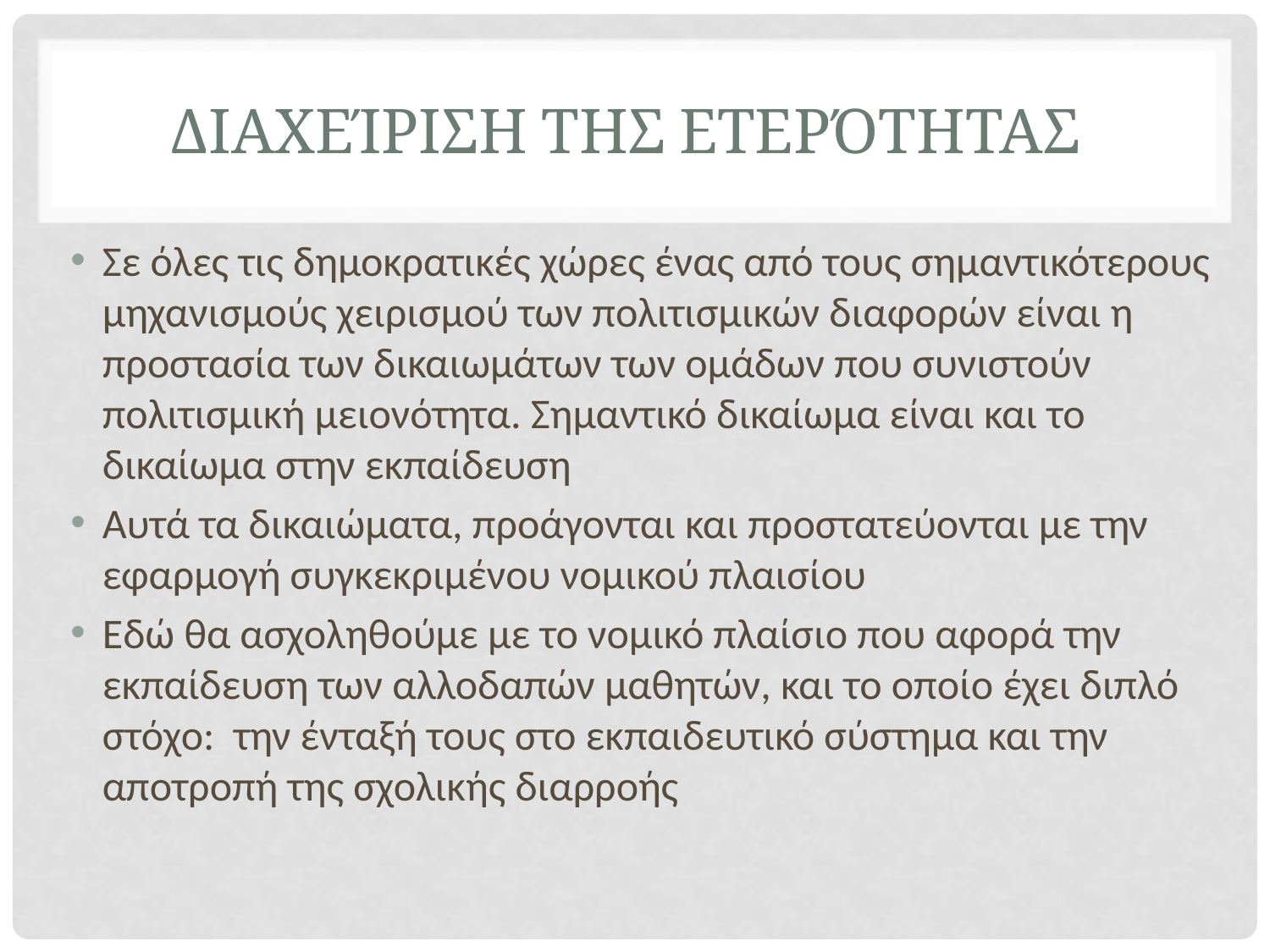

# Διαχείριση της Ετερότητας
Σε όλες τις δημοκρατικές χώρες ένας από τους σημαντικότερους μηχανισμούς χειρισμού των πολιτισμικών διαφορών είναι η προστασία των δικαιωμάτων των ομάδων που συνιστούν πολιτισμική μειονότητα. Σημαντικό δικαίωμα είναι και το δικαίωμα στην εκπαίδευση
Αυτά τα δικαιώματα, προάγονται και προστατεύονται με την εφαρμογή συγκεκριμένου νομικού πλαισίου
Εδώ θα ασχοληθούμε με το νομικό πλαίσιο που αφορά την εκπαίδευση των αλλοδαπών μαθητών, και το οποίο έχει διπλό στόχο:  την ένταξή τους στο εκπαιδευτικό σύστημα και την αποτροπή της σχολικής διαρροής